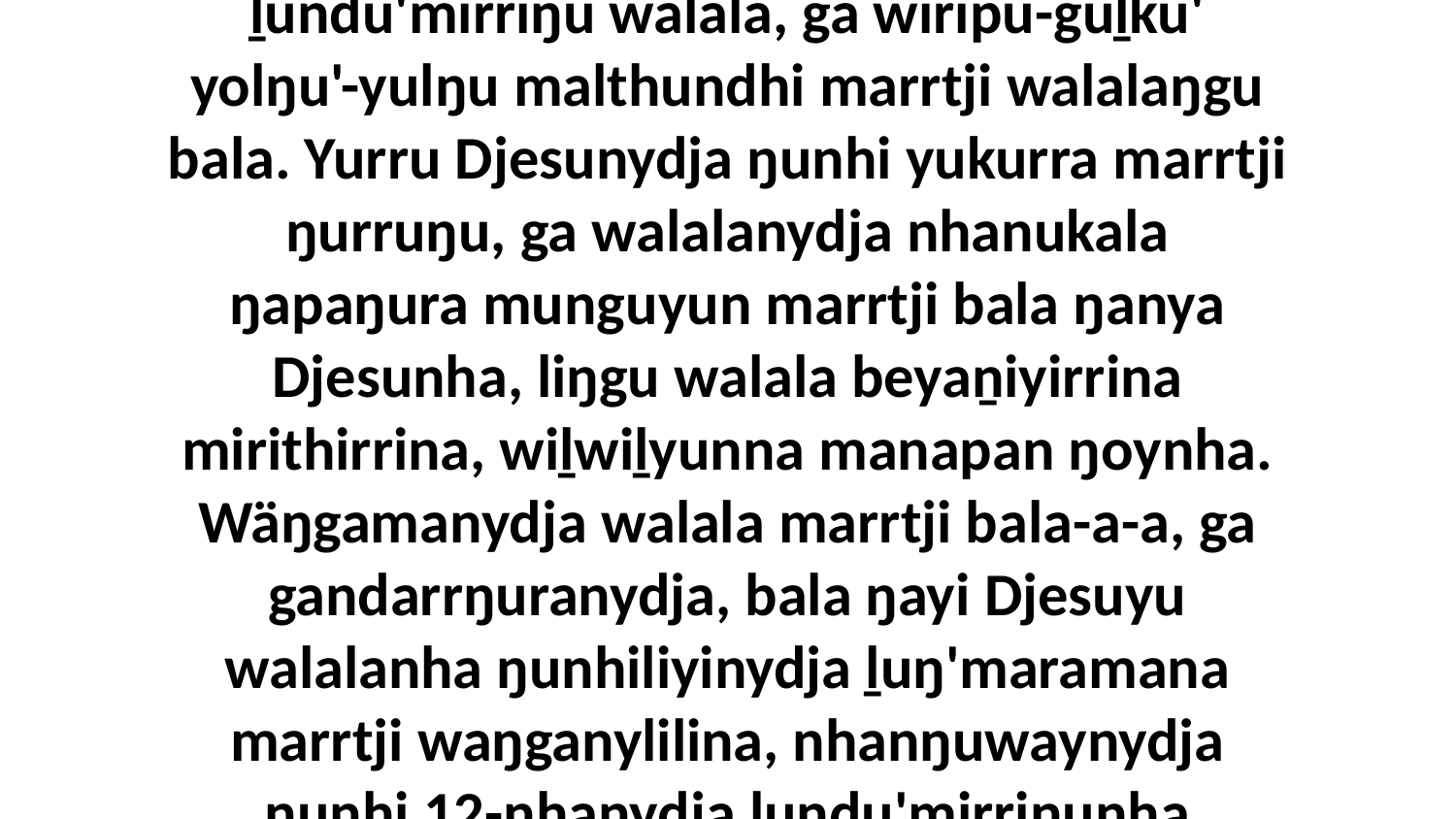

32 Yo, djunamana walala marrtji ŋunhi wäŋgamanydja dhukarrkurrunydja bala Djurutjalamlilina, Djesu ga nhanŋu ḻundu'mirriŋu walala, ga wiripu-guḻku' yolŋu'-yulŋu malthundhi marrtji walalaŋgu bala. Yurru Djesunydja ŋunhi yukurra marrtji ŋurruŋu, ga walalanydja nhanukala ŋapaŋura munguyun marrtji bala ŋanya Djesunha, liŋgu walala beyaṉiyirrina mirithirrina, wiḻwiḻyunna manapan ŋoynha. Wäŋgamanydja walala marrtji bala-a-a, ga gandarrŋuranydja, bala ŋayi Djesuyu walalanha ŋunhiliyinydja ḻuŋ'maramana marrtji waŋganylilina, nhanŋuwaynydja ŋunhi 12-nhanydja ḻundu'mirriŋunha walalanha, bala ŋayi ḻakarama biyapul, ŋunhi nhaltjan nhanŋu yurru maḻŋ'thun ŋunhala Djurutjalam.